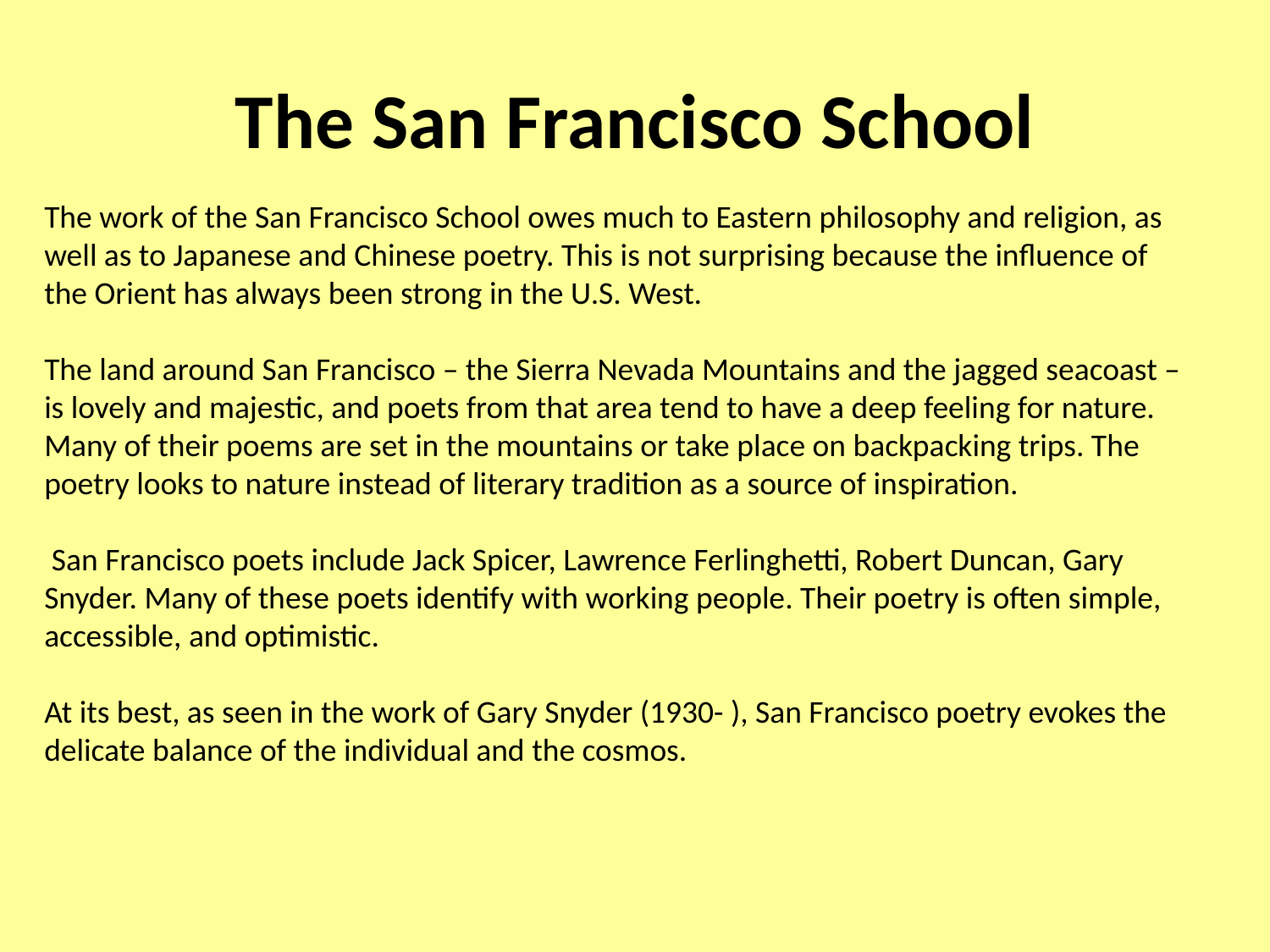

# The San Francisco School
The work of the San Francisco School owes much to Eastern philosophy and religion, as well as to Japanese and Chinese poetry. This is not surprising because the influence of the Orient has always been strong in the U.S. West.

The land around San Francisco – the Sierra Nevada Mountains and the jagged seacoast – is lovely and majestic, and poets from that area tend to have a deep feeling for nature. Many of their poems are set in the mountains or take place on backpacking trips. The poetry looks to nature instead of literary tradition as a source of inspiration.

 San Francisco poets include Jack Spicer, Lawrence Ferlinghetti, Robert Duncan, Gary Snyder. Many of these poets identify with working people. Their poetry is often simple, accessible, and optimistic.

At its best, as seen in the work of Gary Snyder (1930- ), San Francisco poetry evokes the delicate balance of the individual and the cosmos.